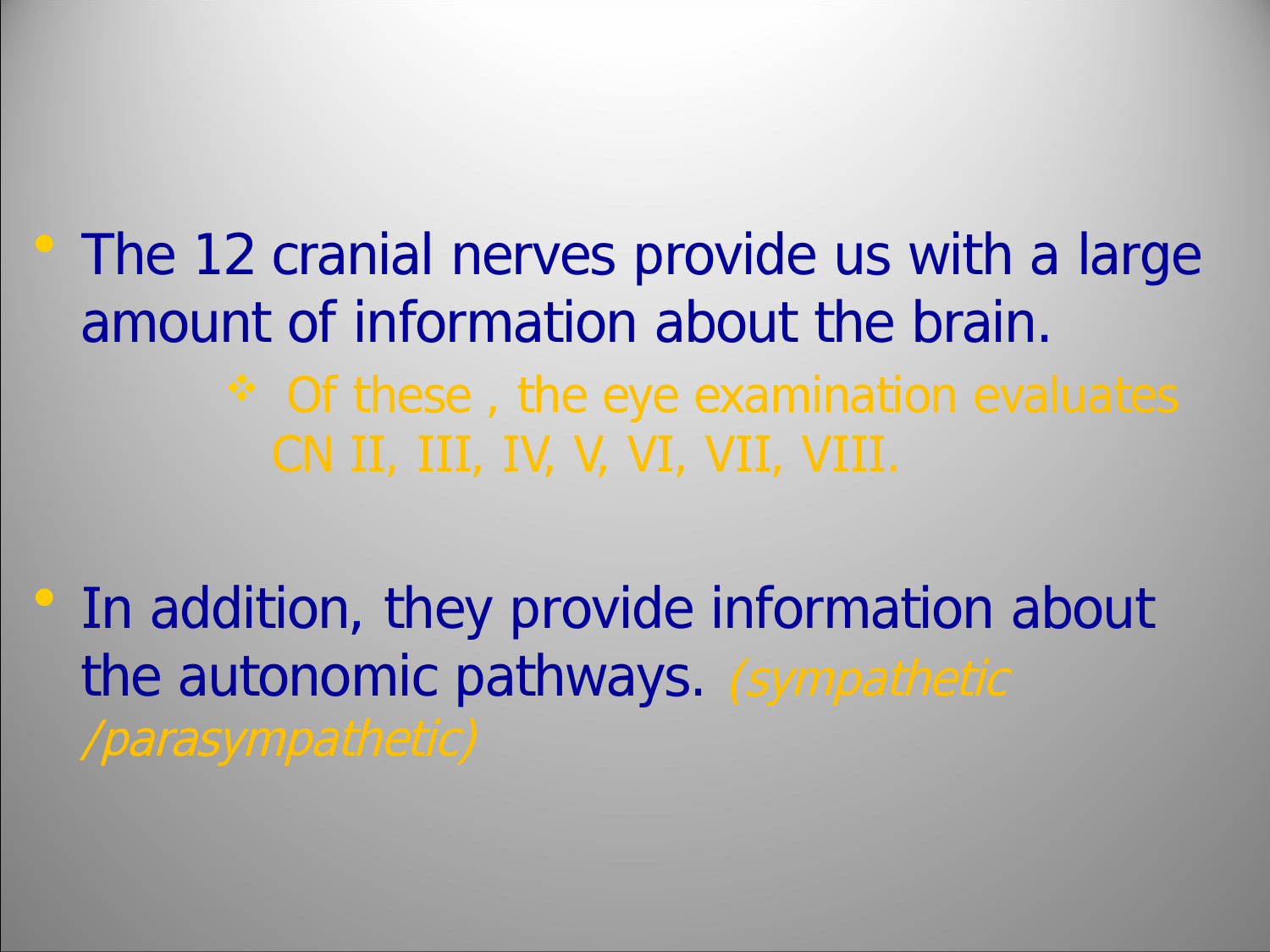

The 12 cranial nerves provide us with a large amount of information about the brain.
 Of these , the eye examination evaluates CN II, III, IV, V, VI, VII, VIII.

In addition, they provide information about the autonomic pathways. (sympathetic /parasympathetic)